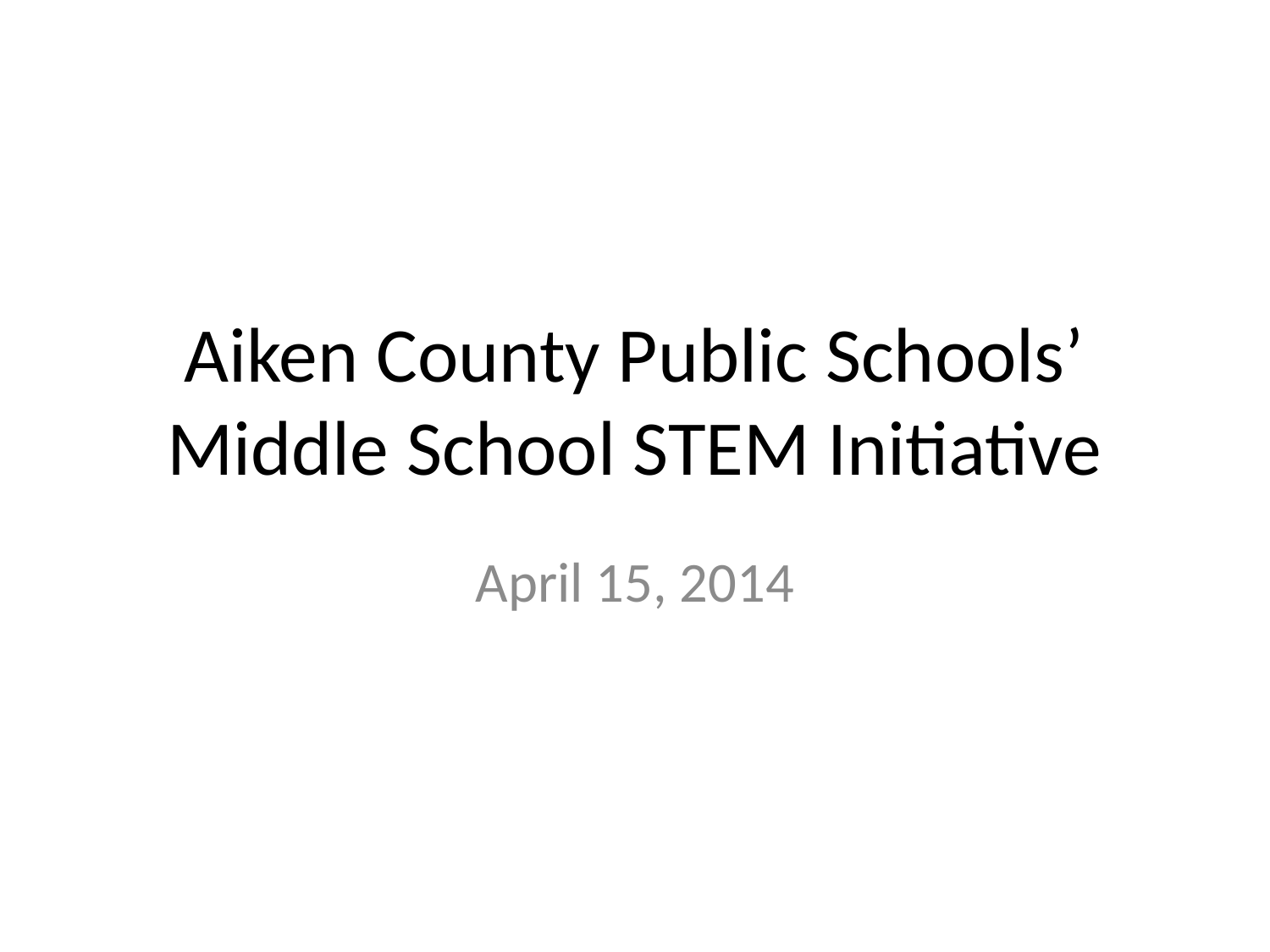

# Aiken County Public Schools’ Middle School STEM Initiative
April 15, 2014